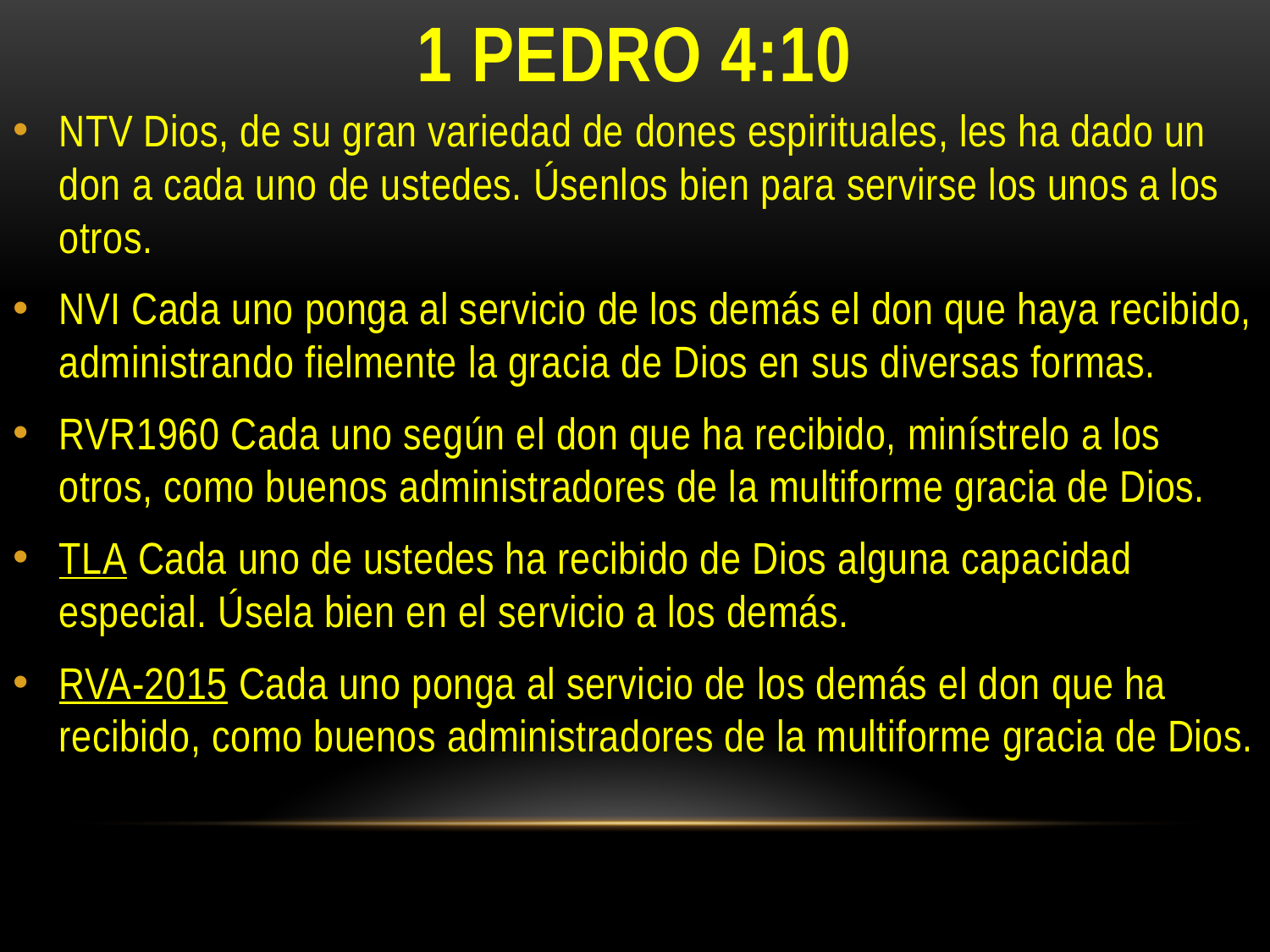

# 1 PEDRO 4:10
NTV Dios, de su gran variedad de dones espirituales, les ha dado un don a cada uno de ustedes. Úsenlos bien para servirse los unos a los otros.
NVI Cada uno ponga al servicio de los demás el don que haya recibido, administrando fielmente la gracia de Dios en sus diversas formas.
RVR1960 Cada uno según el don que ha recibido, minístrelo a los otros, como buenos administradores de la multiforme gracia de Dios.
TLA Cada uno de ustedes ha recibido de Dios alguna capacidad especial. Úsela bien en el servicio a los demás.
RVA-2015 Cada uno ponga al servicio de los demás el don que ha recibido, como buenos administradores de la multiforme gracia de Dios.